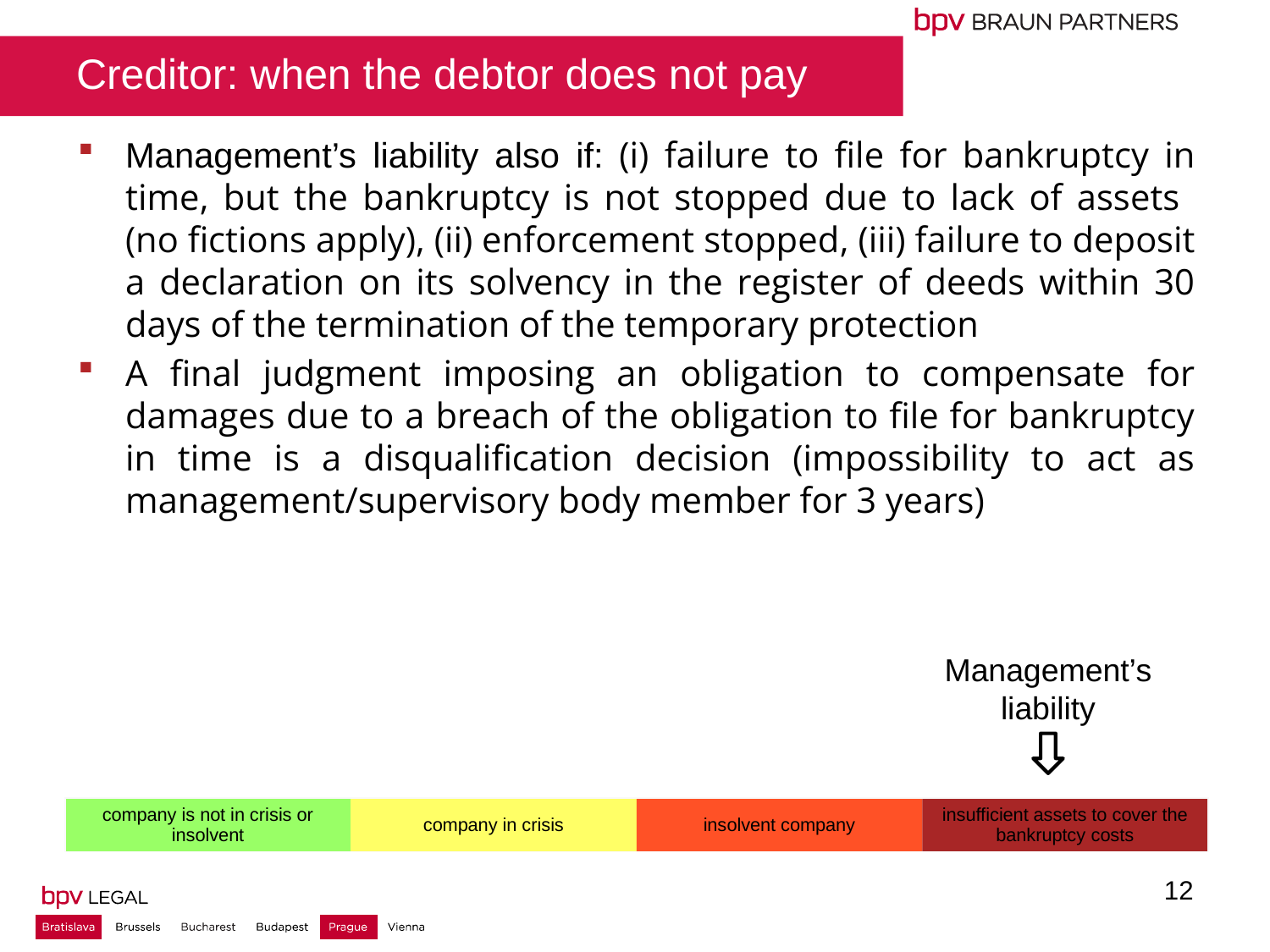

# Creditor: when the debtor does not pay
Management’s liability also if: (i) failure to file for bankruptcy in time, but the bankruptcy is not stopped due to lack of assets
(no fictions apply), (ii) enforcement stopped, (iii) failure to deposit a declaration on its solvency in the register of deeds within 30 days of the termination of the temporary protection
A final judgment imposing an obligation to compensate for damages due to a breach of the obligation to file for bankruptcy in time is a disqualification decision (impossibility to act as management/supervisory body member for 3 years)

Management’s liability

12